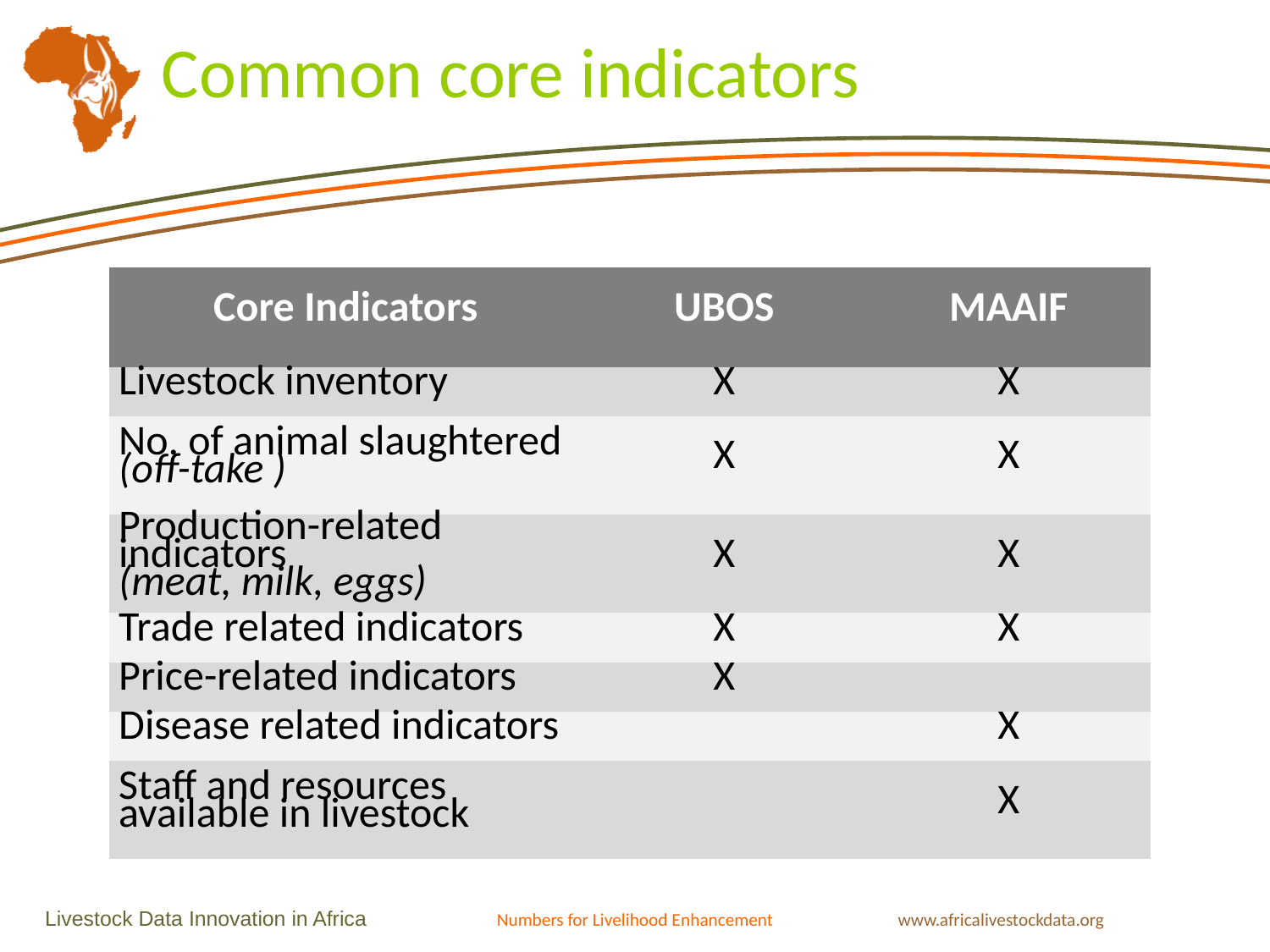

# Common core indicators
| Core Indicators | UBOS | MAAIF |
| --- | --- | --- |
| Livestock inventory | X | X |
| No. of animal slaughtered (off-take ) | X | X |
| Production-related indicators (meat, milk, eggs) | X | X |
| Trade related indicators | X | X |
| Price-related indicators | X |  |
| Disease related indicators |  | X |
| Staff and resources available in livestock |  | X |